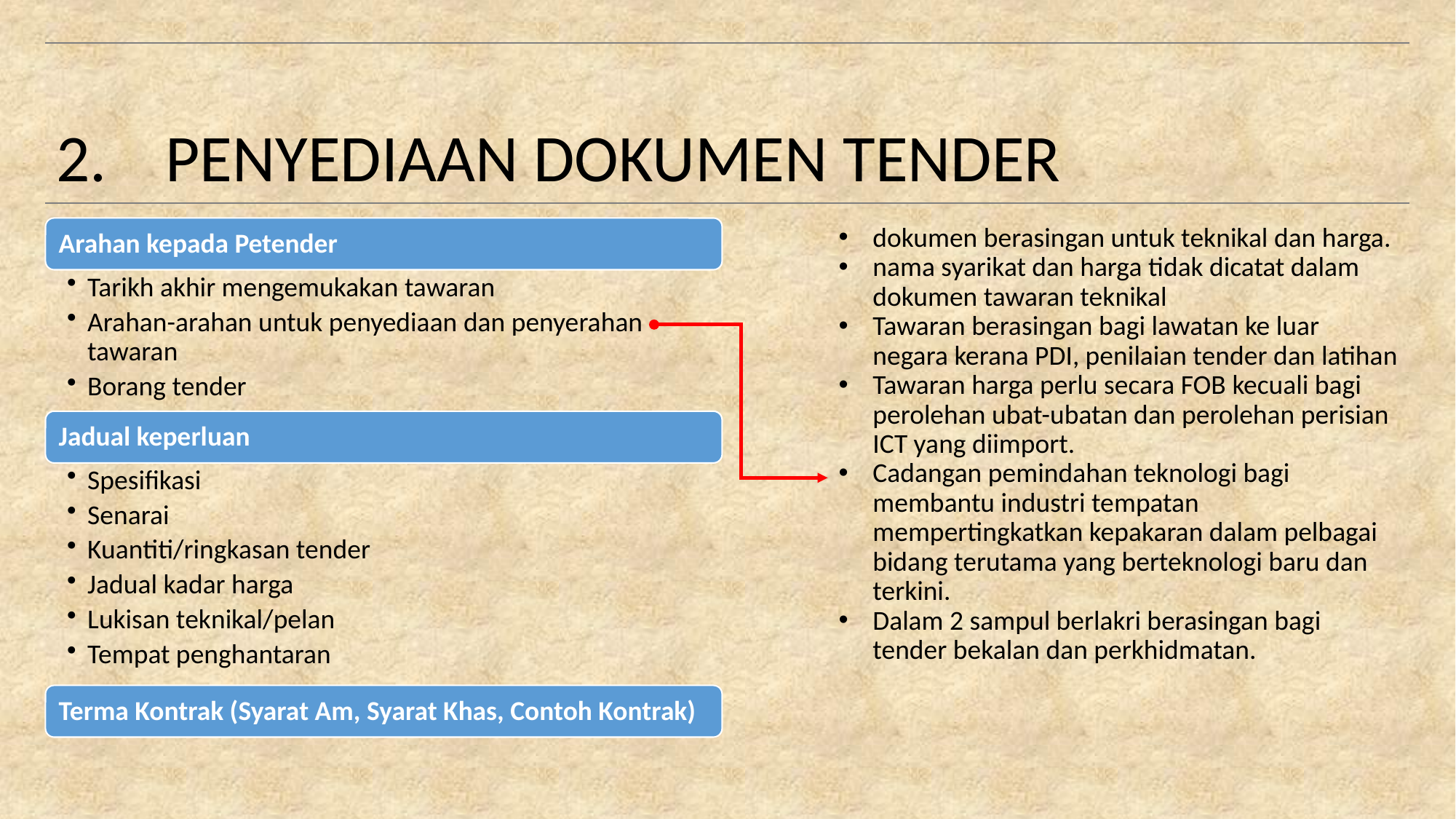

# 2.	PENYEDIAAN DOKUMEN TENDER
Arahan kepada Petender
Tarikh akhir mengemukakan tawaran
Arahan-arahan untuk penyediaan dan penyerahan tawaran
Borang tender
Jadual keperluan
Spesifikasi
Senarai
Kuantiti/ringkasan tender
Jadual kadar harga
Lukisan teknikal/pelan
Tempat penghantaran
Terma Kontrak (Syarat Am, Syarat Khas, Contoh Kontrak)
dokumen berasingan untuk teknikal dan harga.
nama syarikat dan harga tidak dicatat dalam dokumen tawaran teknikal
Tawaran berasingan bagi lawatan ke luar negara kerana PDI, penilaian tender dan latihan
Tawaran harga perlu secara FOB kecuali bagi perolehan ubat-ubatan dan perolehan perisian ICT yang diimport.
Cadangan pemindahan teknologi bagi membantu industri tempatan mempertingkatkan kepakaran dalam pelbagai bidang terutama yang berteknologi baru dan terkini.
Dalam 2 sampul berlakri berasingan bagi tender bekalan dan perkhidmatan.